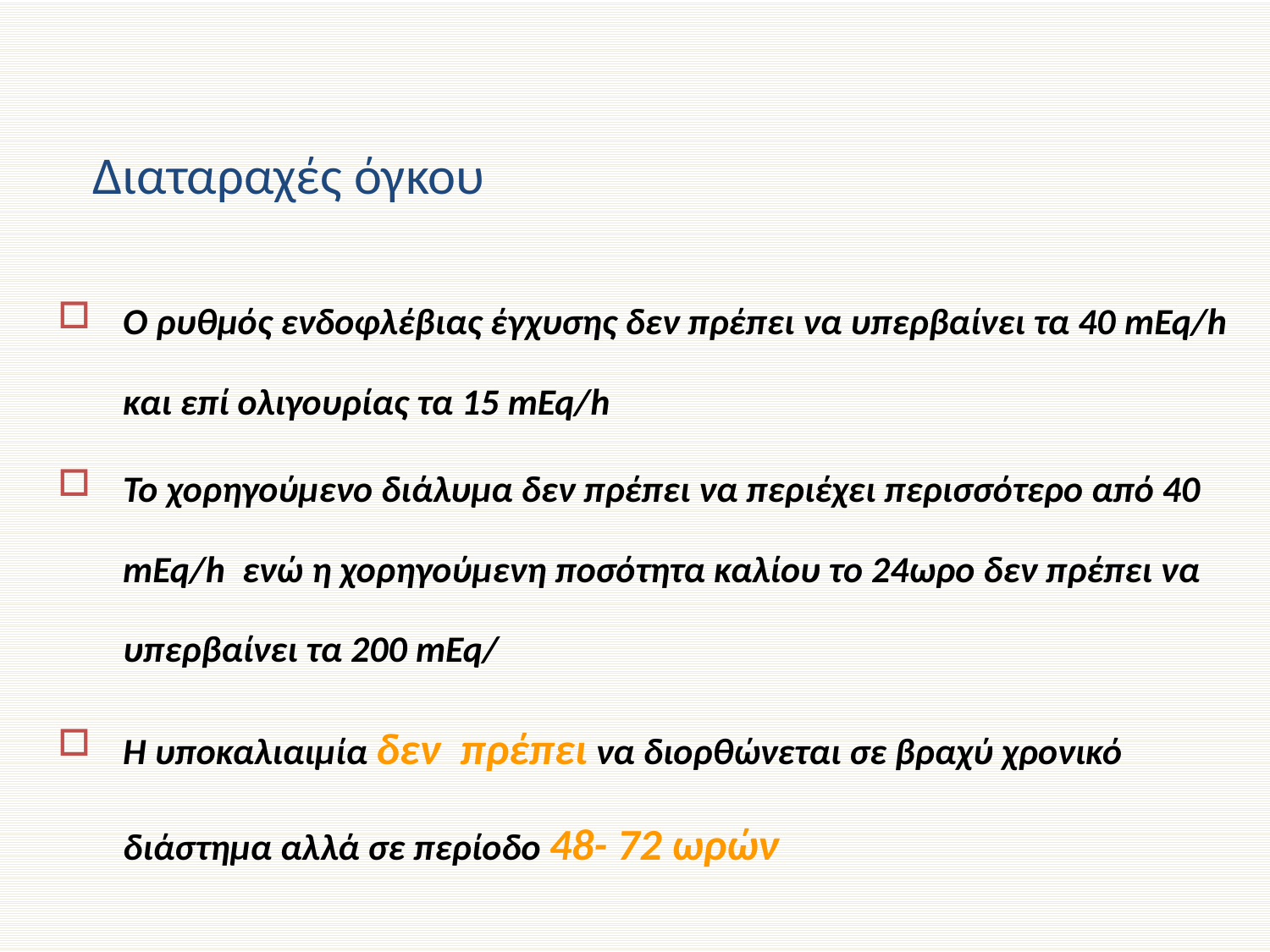

# Διαταραχές όγκου
Ο ρυθμός ενδοφλέβιας έγχυσης δεν πρέπει να υπερβαίνει τα 40 mEq/h και επί ολιγουρίας τα 15 mEq/h
Το χορηγούμενο διάλυμα δεν πρέπει να περιέχει περισσότερο από 40 mEq/h  ενώ η χορηγούμενη ποσότητα καλίου το 24ωρο δεν πρέπει να υπερβαίνει τα 200 mEq/
Η υποκαλιαιμία δεν  πρέπει να διορθώνεται σε βραχύ χρονικό διάστημα αλλά σε περίοδο 48- 72 ωρών